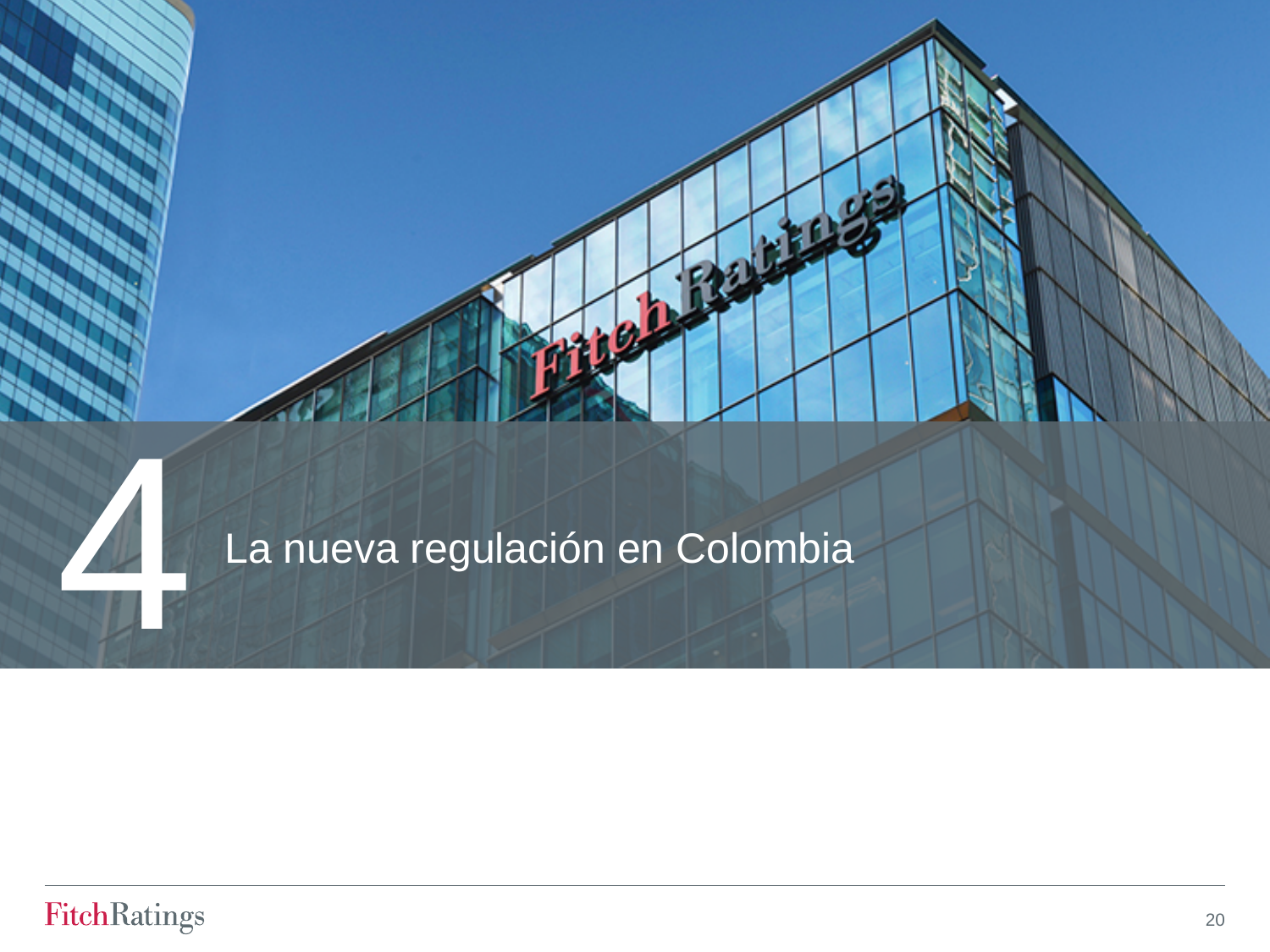

4
# La nueva regulación en Colombia